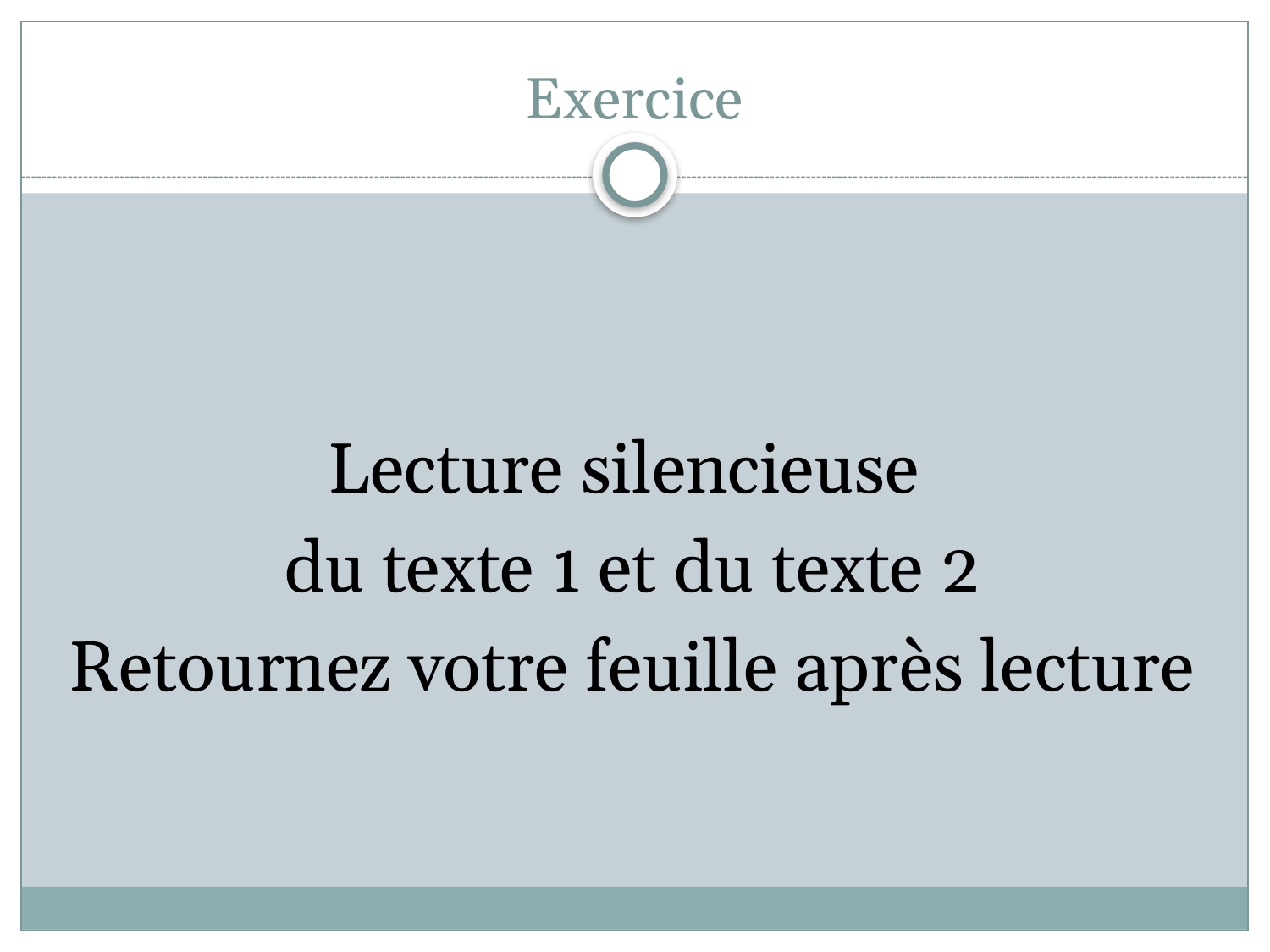

# Exercice

Lecture silencieuse
du texte 1 et du texte 2
Retournez votre feuille après lecture